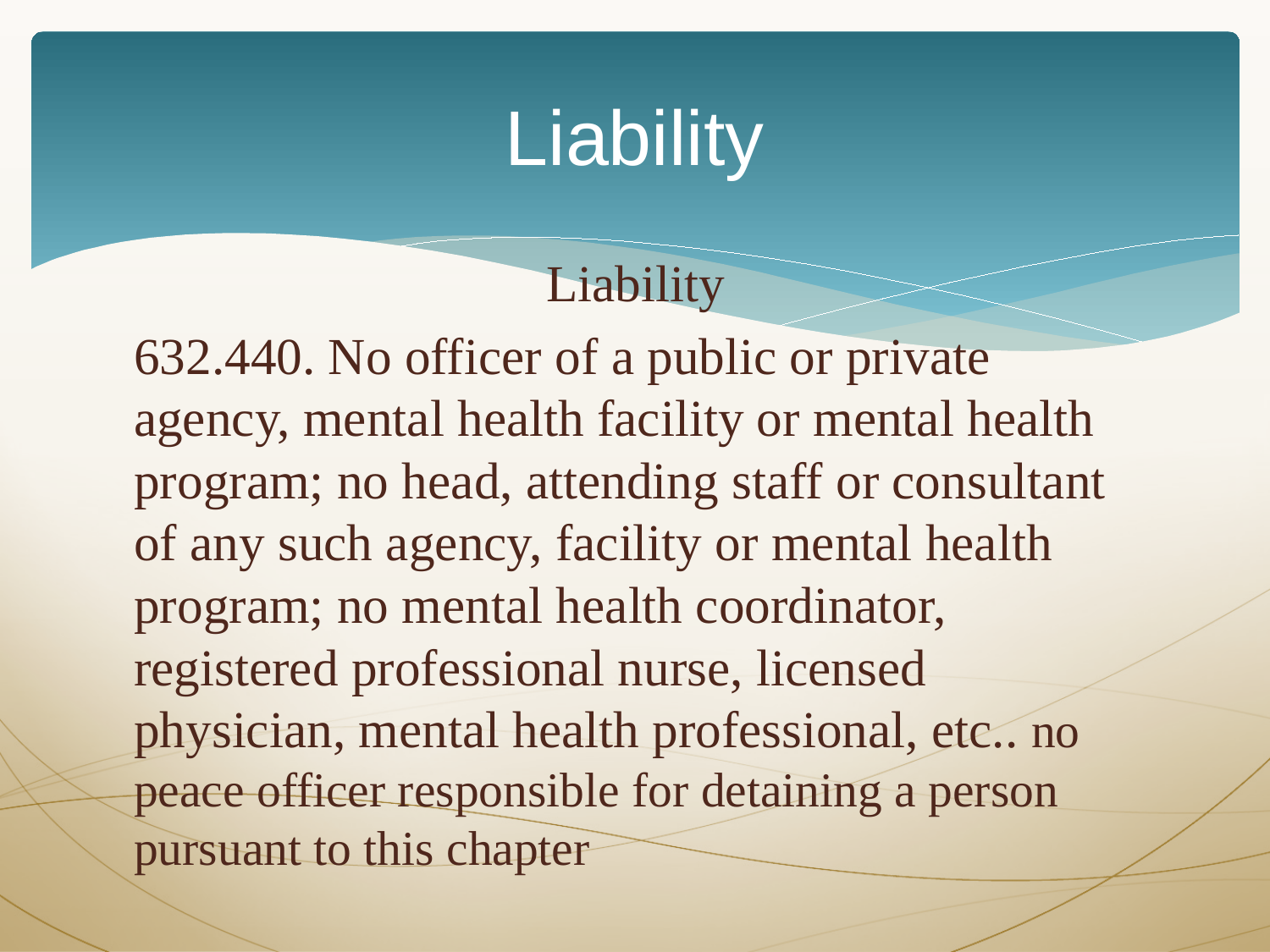

# Liability
Liability
632.440. No officer of a public or private agency, mental health facility or mental health program; no head, attending staff or consultant of any such agency, facility or mental health program; no mental health coordinator, registered professional nurse, licensed physician, mental health professional, etc.. no peace officer responsible for detaining a person pursuant to this chapter